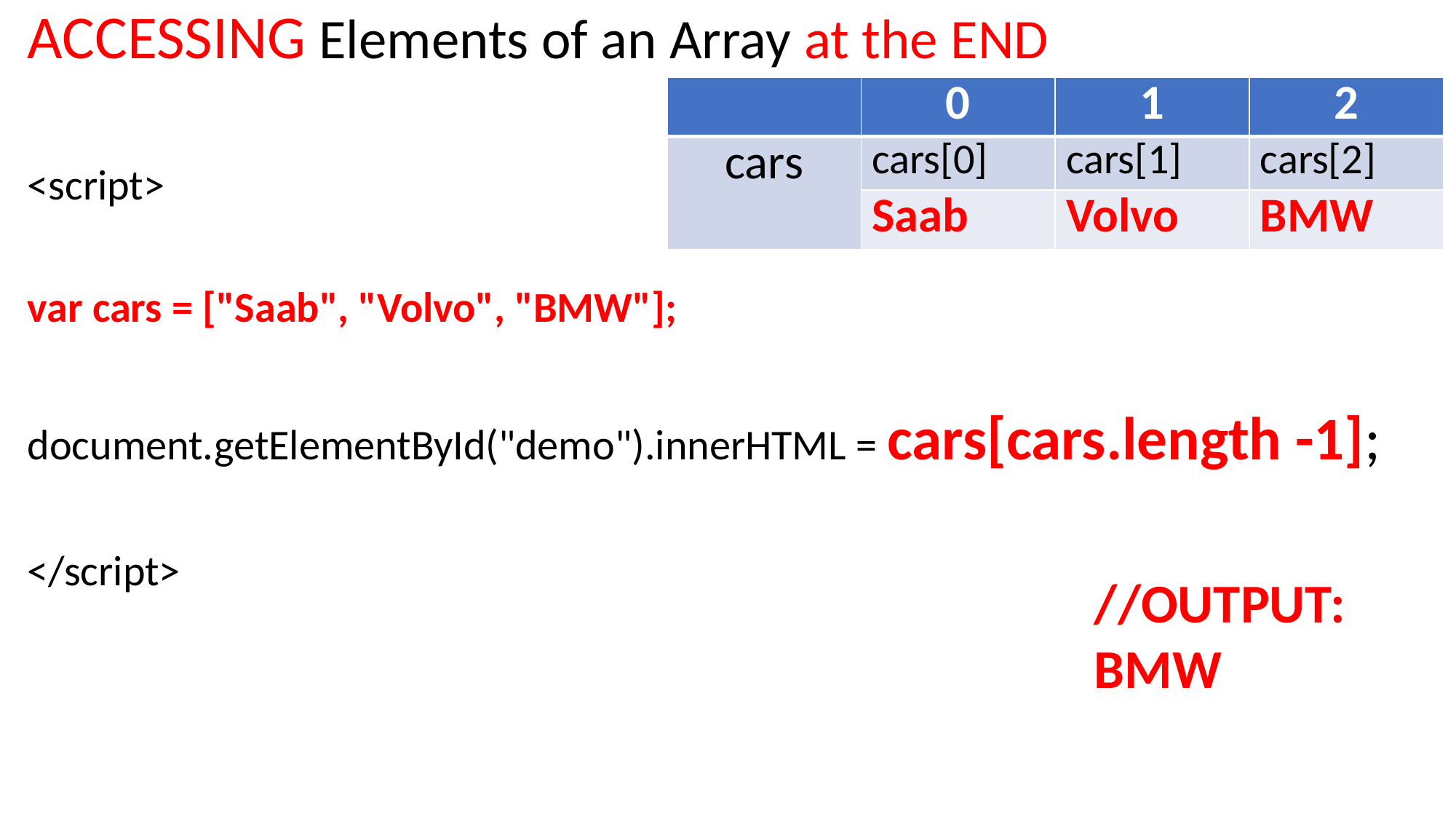

# ACCESSING Elements of an Array at the END
|  | 0 | 1 | 2 |
| --- | --- | --- | --- |
| cars | cars[0] | cars[1] | cars[2] |
|  | Saab | Volvo | BMW |

<script>

var cars = ["Saab", "Volvo", "BMW"];

document.getElementById("demo").innerHTML = cars[cars.length -1];

</script>
//OUTPUT:
BMW